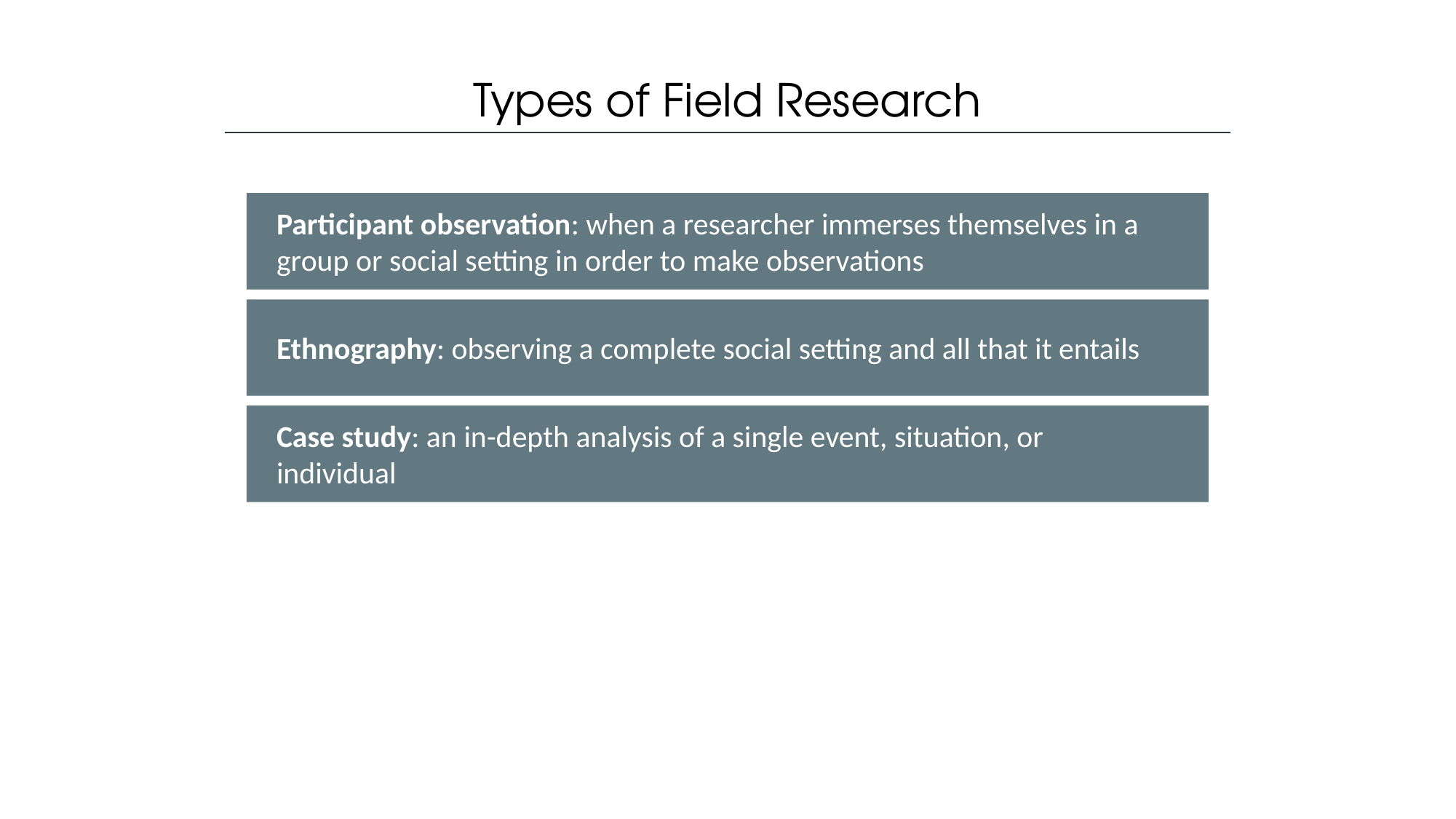

Types of Field Research
HAWKES LEARNING

Participant observation: when a researcher immerses themselves in a group or social setting in order to make observations

Ethnography: observing a complete social setting and all that it entails

Case study: an in-depth analysis of a single event, situation, or individual